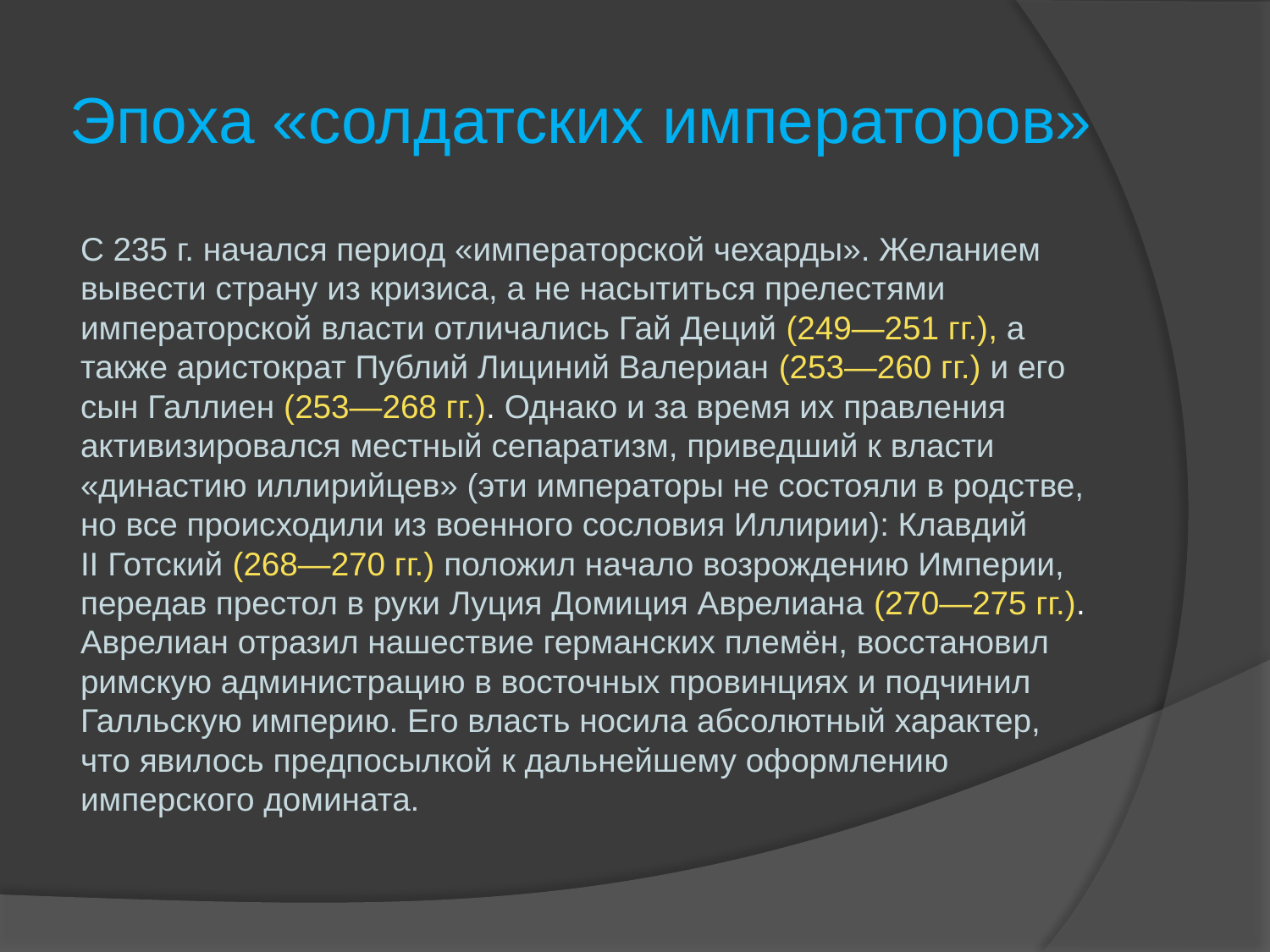

# Эпоха «солдатских императоров»
С 235 г. начался период «императорской чехарды». Желанием вывести страну из кризиса, а не насытиться прелестями императорской власти отличались Гай Деций (249—251 гг.), а также аристократ Публий Лициний Валериан (253—260 гг.) и его сын Галлиен (253—268 гг.). Однако и за время их правления активизировался местный сепаратизм, приведший к власти «династию иллирийцев» (эти императоры не состояли в родстве, но все происходили из военного сословия Иллирии): Клавдий II Готский (268—270 гг.) положил начало возрождению Империи, передав престол в руки Луция Домиция Аврелиана (270—275 гг.). Аврелиан отразил нашествие германских племён, восстановил римскую администрацию в восточных провинциях и подчинил Галльскую империю. Его власть носила абсолютный характер, что явилось предпосылкой к дальнейшему оформлению имперского домината.